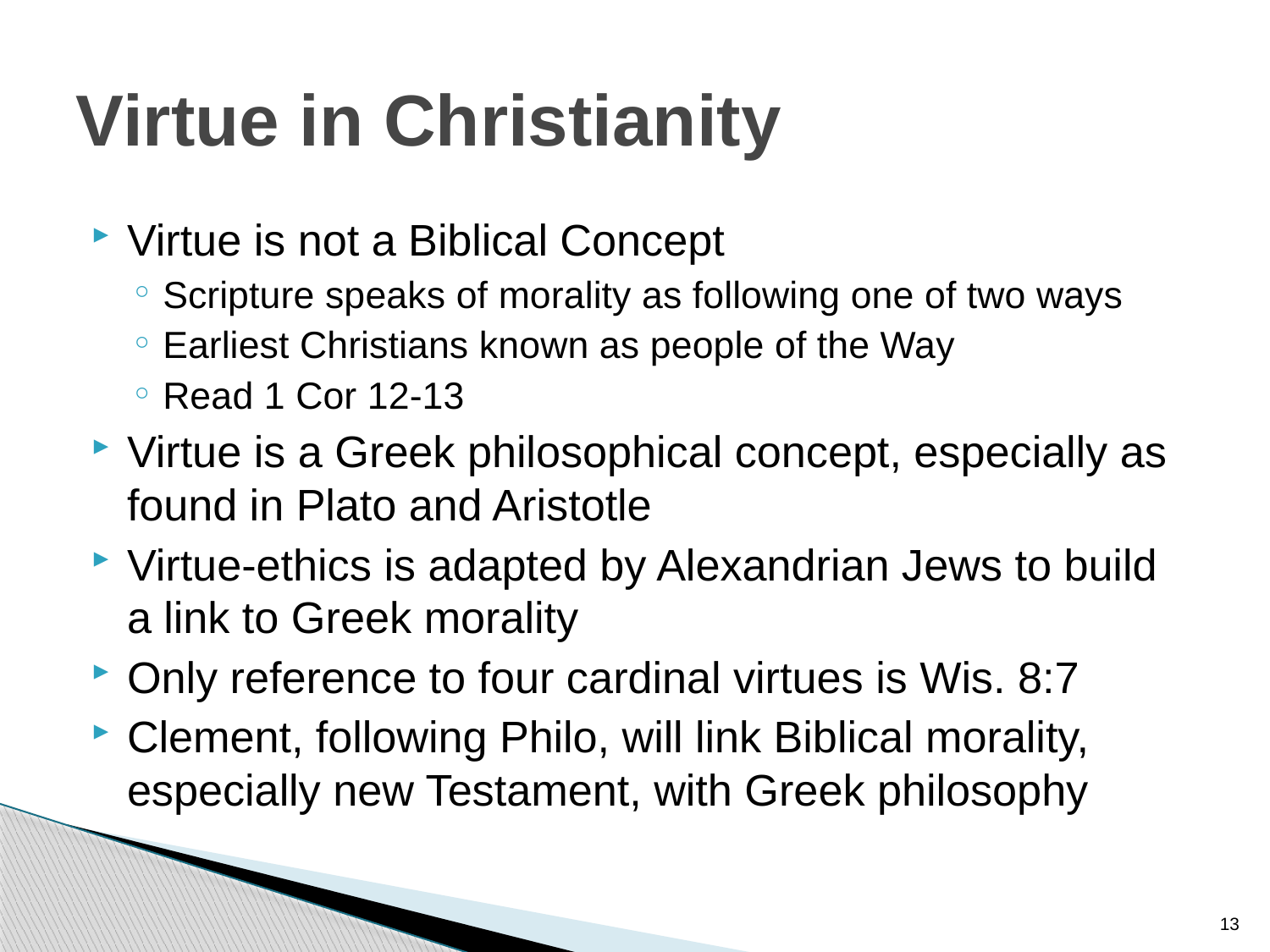

# Virtue in Christianity
Virtue is not a Biblical Concept
Scripture speaks of morality as following one of two ways
Earliest Christians known as people of the Way
Read 1 Cor 12-13
Virtue is a Greek philosophical concept, especially as found in Plato and Aristotle
Virtue-ethics is adapted by Alexandrian Jews to build a link to Greek morality
Only reference to four cardinal virtues is Wis. 8:7
Clement, following Philo, will link Biblical morality, especially new Testament, with Greek philosophy
13